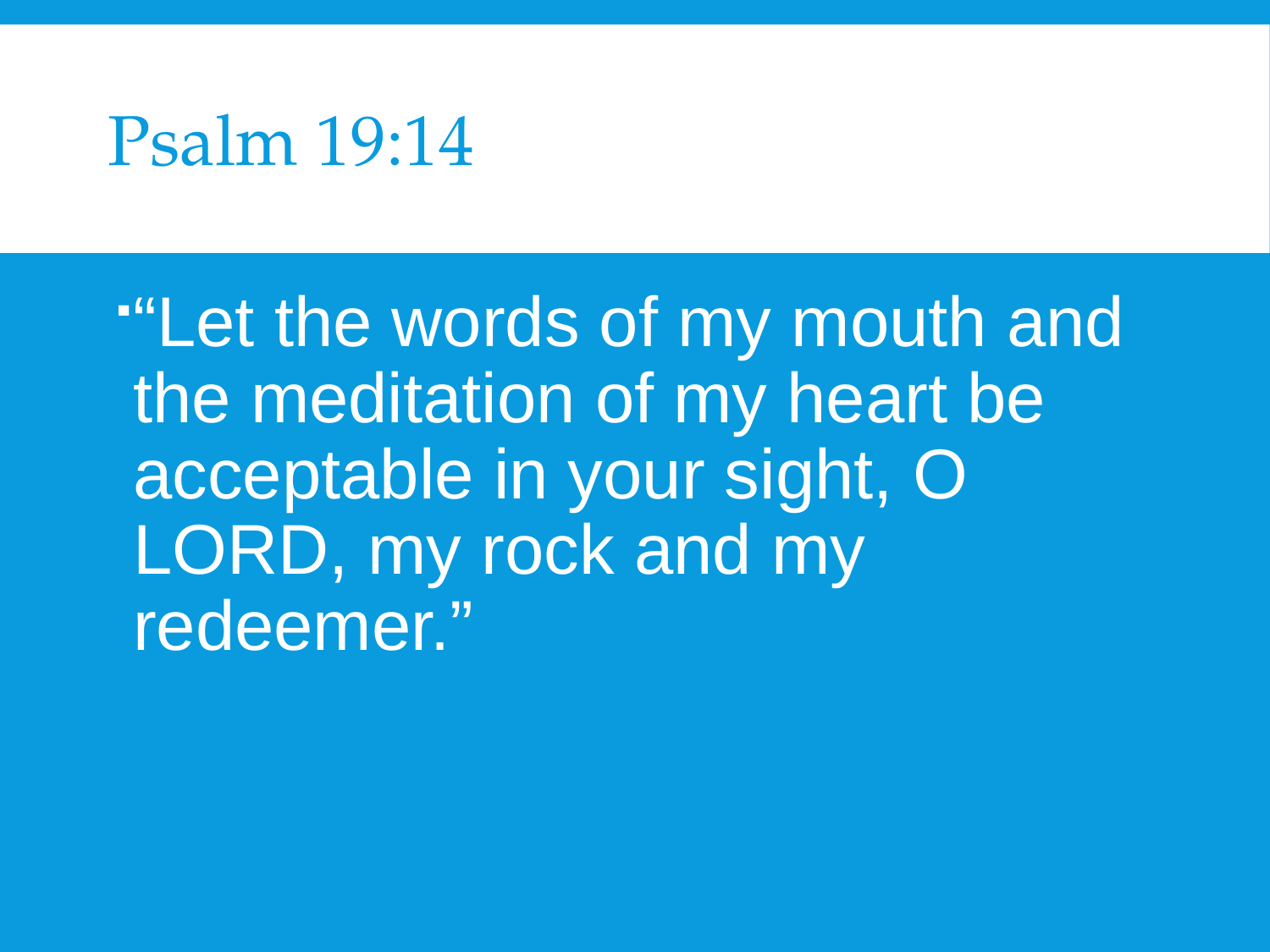

# Psalm 19:14
“Let the words of my mouth and the meditation of my heart be acceptable in your sight, O Lord, my rock and my redeemer.”